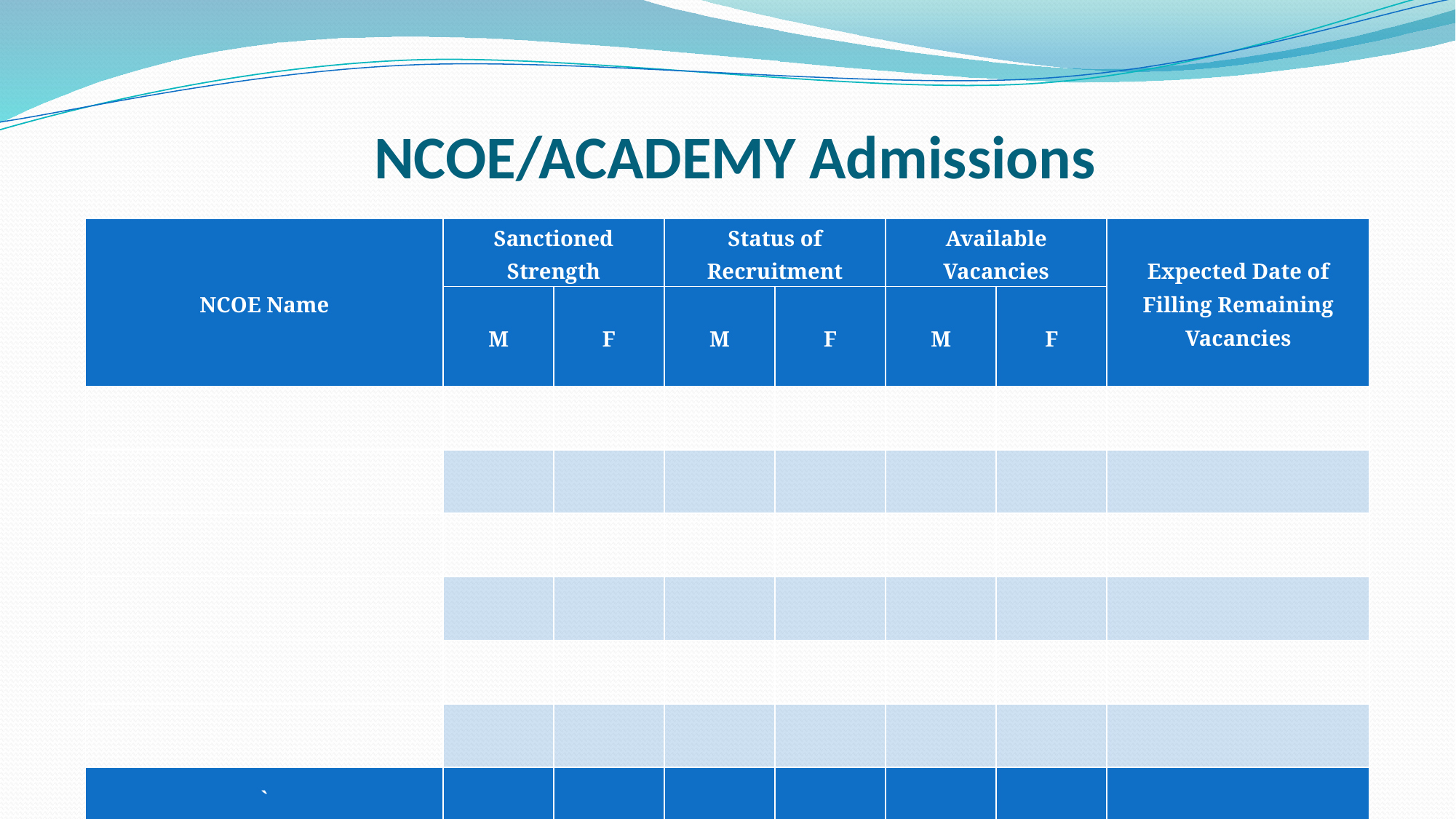

# NCOE/ACADEMY Admissions
| NCOE Name | Sanctioned Strength |  | Status of Recruitment |  | Available Vacancies |  | Expected Date of Filling Remaining Vacancies |
| --- | --- | --- | --- | --- | --- | --- | --- |
|  | M | F | M | F | M | F | M |
|  |  |  |  |  |  |  |  |
|  |  |  |  |  |  |  |  |
|  |  |  |  |  |  |  |  |
|  |  |  |  |  |  |  |  |
|  |  |  |  |  |  |  |  |
|  |  |  |  |  |  |  |  |
| ` |  |  |  |  |  |  |  |